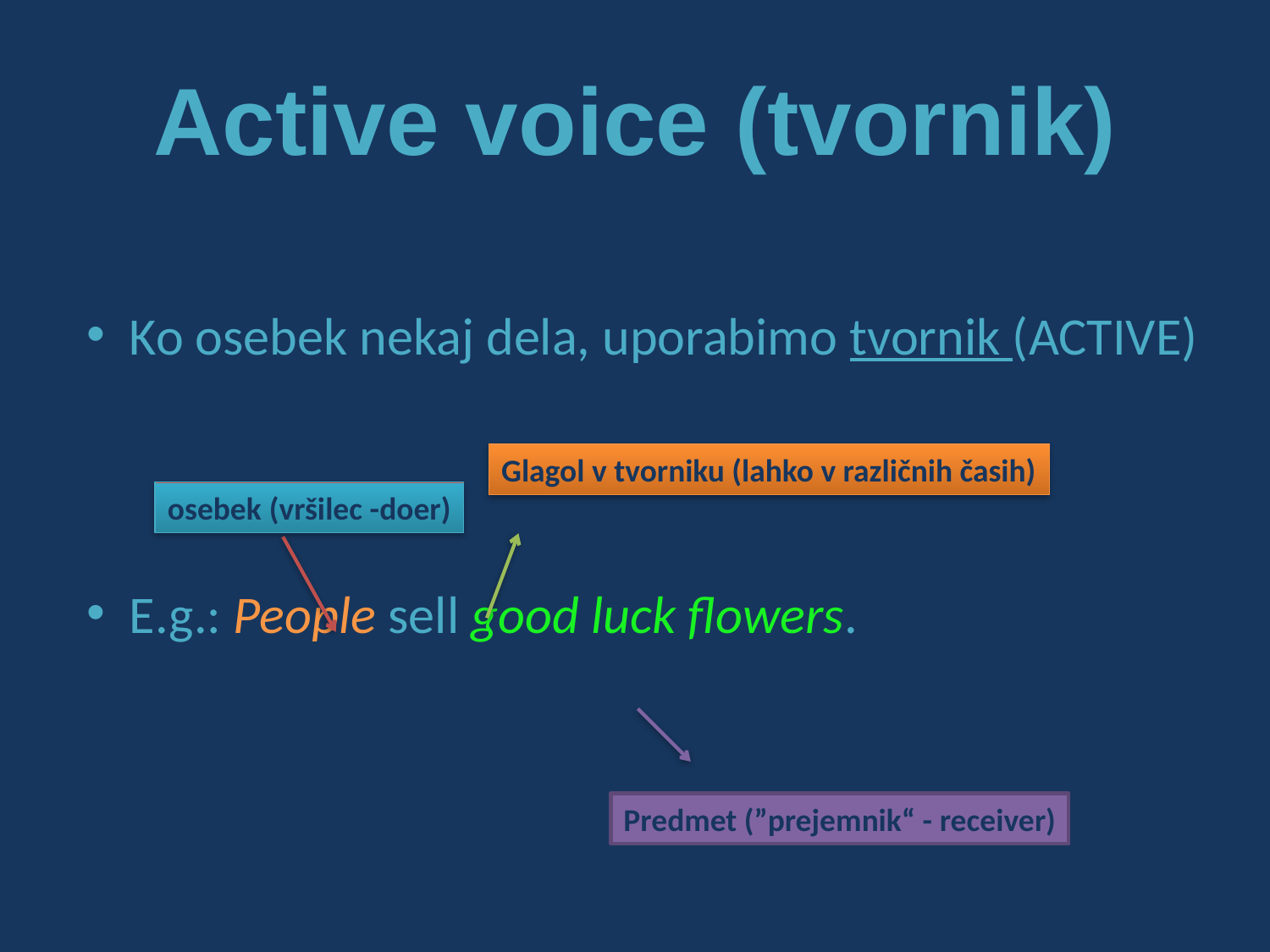

# Active voice (tvornik)

Ko osebek nekaj dela, uporabimo tvornik (ACTIVE)

E.g.: People sell good luck flowers.
Glagol v tvorniku (lahko v različnih časih)
osebek (vršilec -doer)
Predmet (ˮprejemnik“ - receiver)